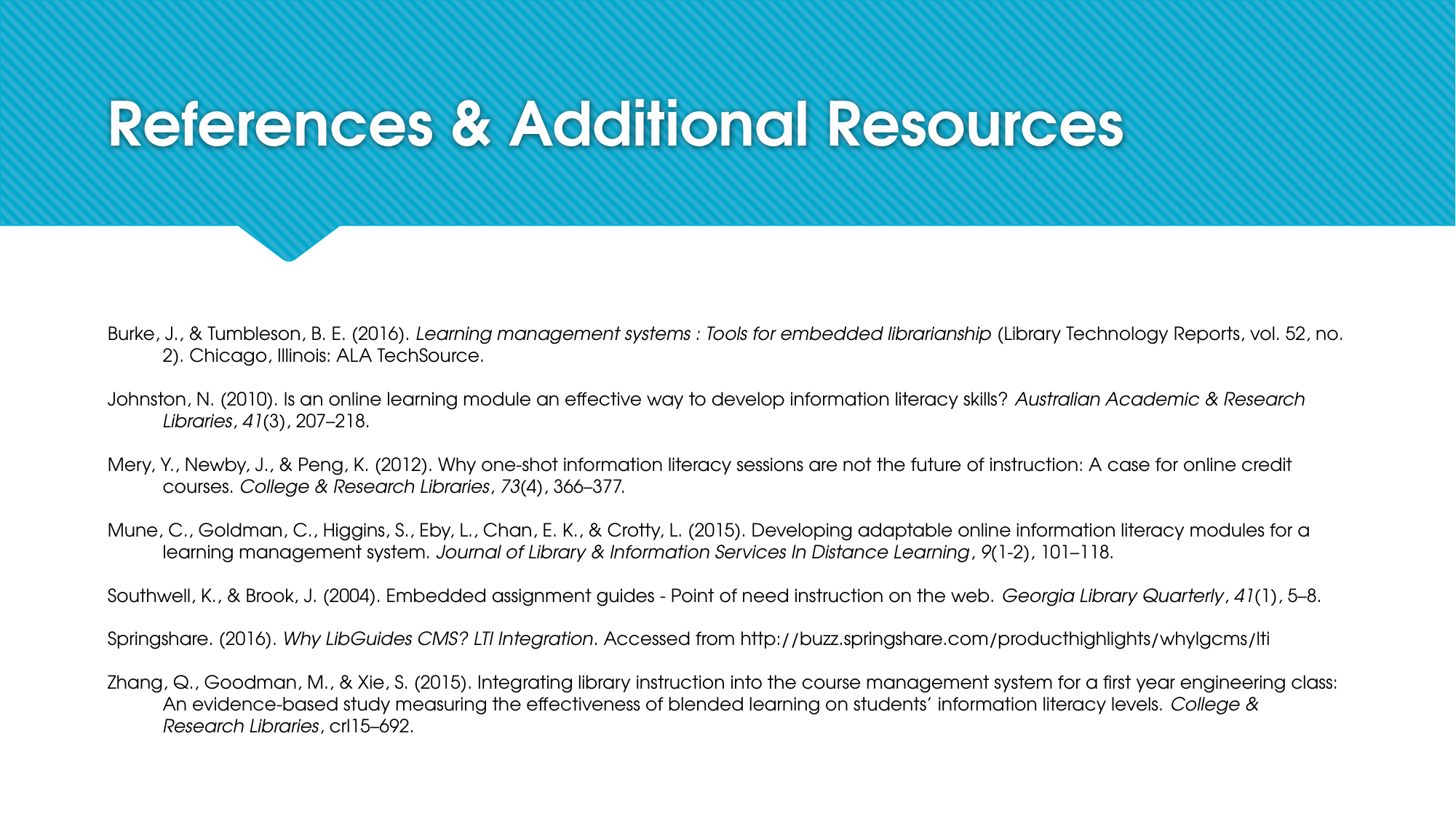

# References & Additional Resources
Burke, J., & Tumbleson, B. E. (2016). Learning management systems : Tools for embedded librarianship (Library Technology Reports, vol. 52, no. 2). Chicago, Illinois: ALA TechSource.
Johnston, N. (2010). Is an online learning module an effective way to develop information literacy skills? Australian Academic & Research Libraries, 41(3), 207–218.
Mery, Y., Newby, J., & Peng, K. (2012). Why one-shot information literacy sessions are not the future of instruction: A case for online credit courses. College & Research Libraries, 73(4), 366–377.
Mune, C., Goldman, C., Higgins, S., Eby, L., Chan, E. K., & Crotty, L. (2015). Developing adaptable online information literacy modules for a learning management system. Journal of Library & Information Services In Distance Learning, 9(1-2), 101–118.
Southwell, K., & Brook, J. (2004). Embedded assignment guides - Point of need instruction on the web. Georgia Library Quarterly, 41(1), 5–8.
Springshare. (2016). Why LibGuides CMS? LTI Integration. Accessed from http://buzz.springshare.com/producthighlights/whylgcms/lti
Zhang, Q., Goodman, M., & Xie, S. (2015). Integrating library instruction into the course management system for a first year engineering class: An evidence-based study measuring the effectiveness of blended learning on students’ information literacy levels. College & Research Libraries, crl15–692.